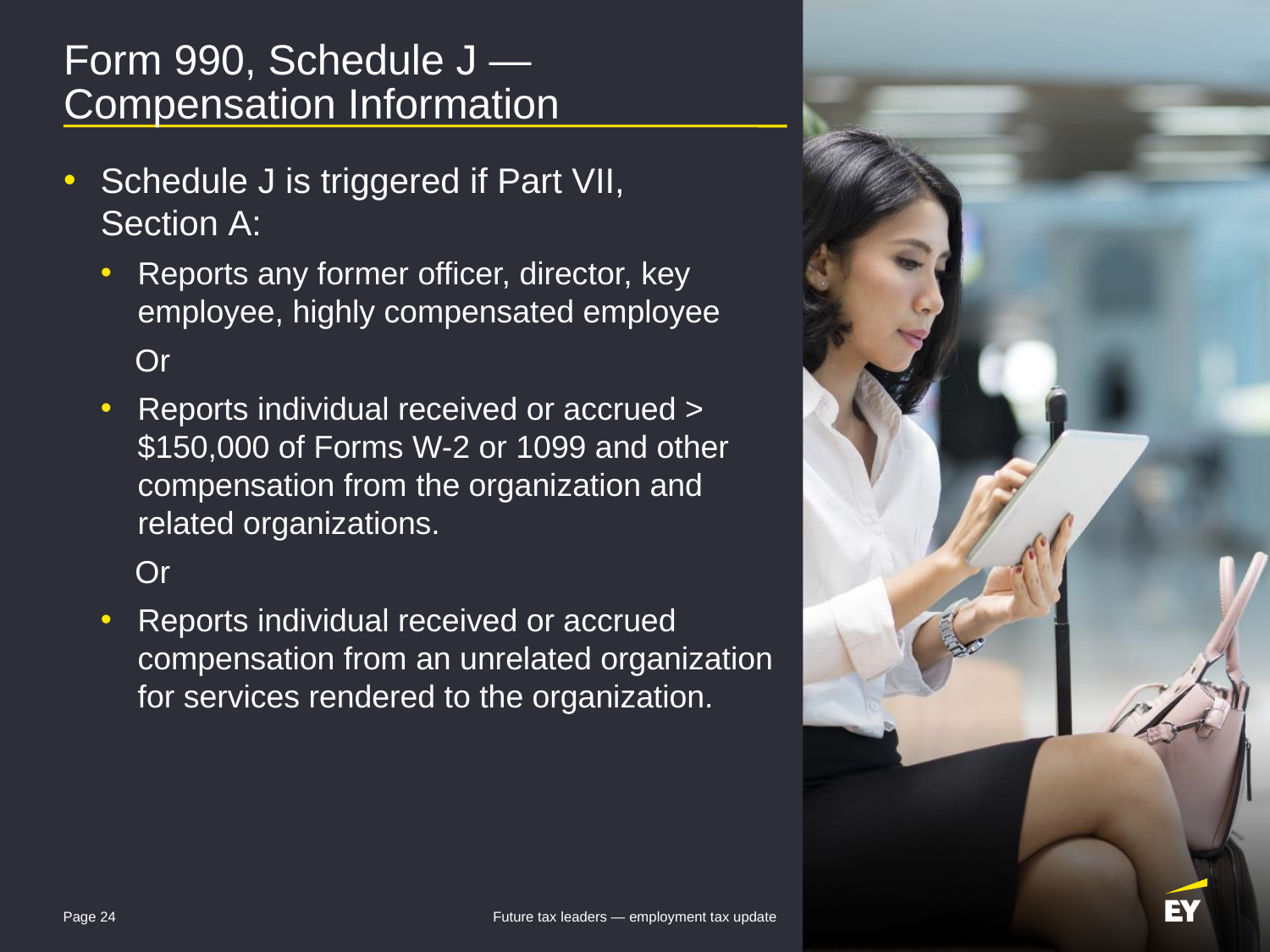

# Form 990, Schedule J — Compensation Information
Schedule J is triggered if Part VII, Section A:
Reports any former officer, director, key employee, highly compensated employee
Or
Reports individual received or accrued > $150,000 of Forms W-2 or 1099 and other compensation from the organization and related organizations.
Or
Reports individual received or accrued compensation from an unrelated organization for services rendered to the organization.